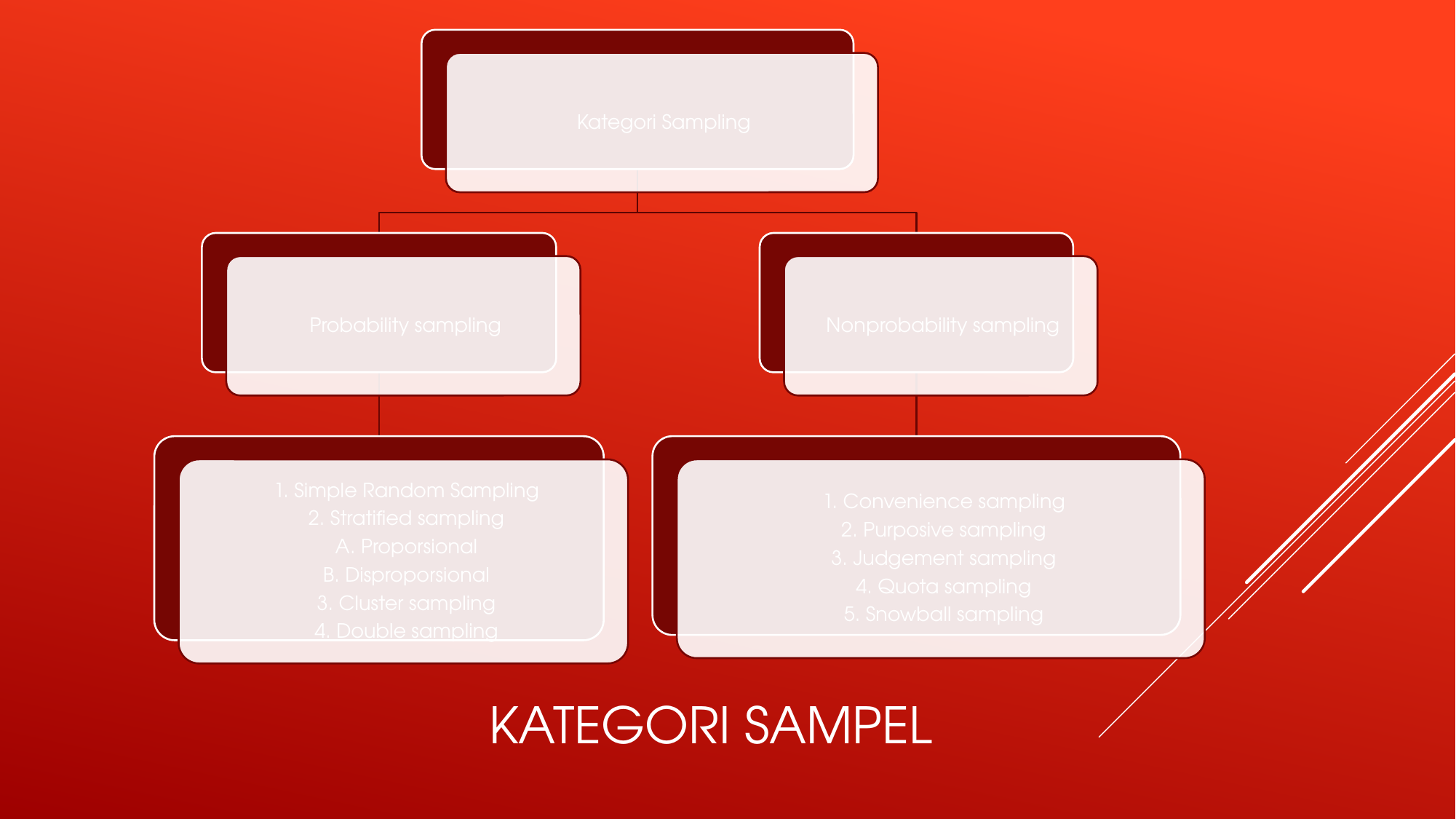

Kategori Sampling
Probability sampling
1. Simple Random Sampling
2. Stratified sampling
A. Proporsional
B. Disproporsional
3. Cluster sampling
4. Double sampling
Nonprobability sampling
1. Convenience sampling
2. Purposive sampling
3. Judgement sampling
4. Quota sampling
5. Snowball sampling
# Kategori sampel